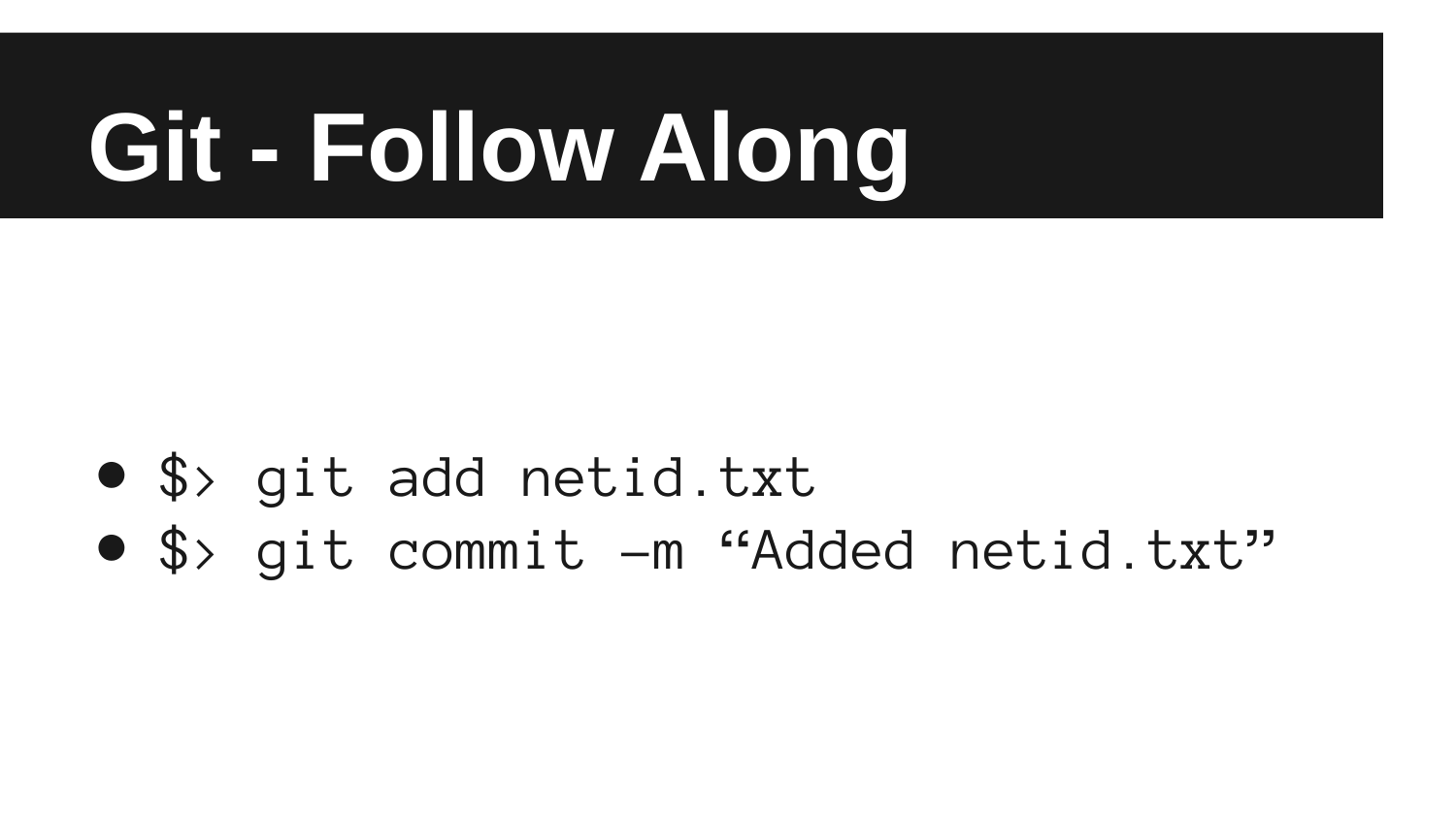

# Git - Follow Along
$> git add netid.txt
$> git commit -m “Added netid.txt”